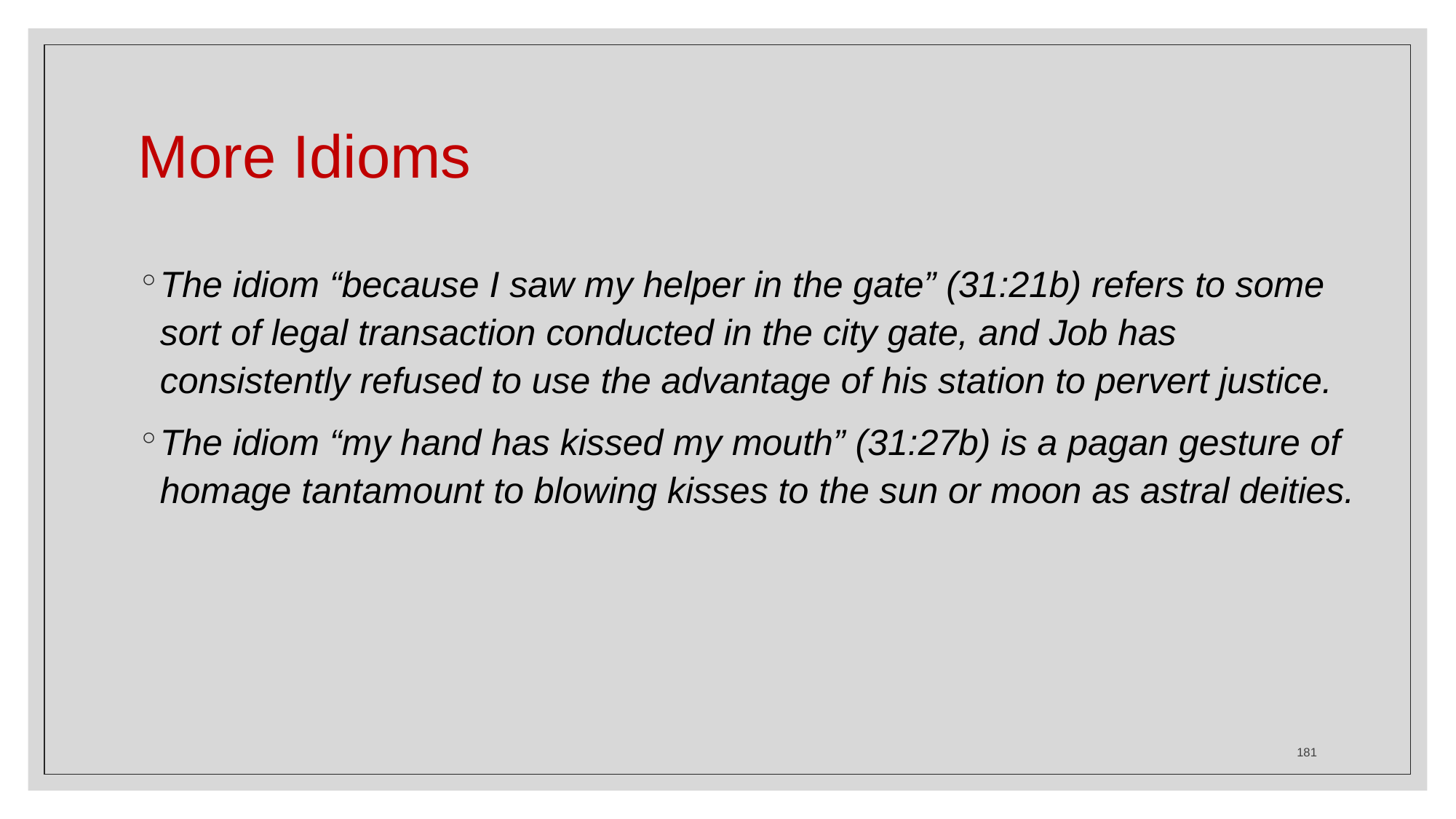

# More Idioms
The idiom “because I saw my helper in the gate” (31:21b) refers to some sort of legal transaction conducted in the city gate, and Job has consistently refused to use the advantage of his station to pervert justice.
The idiom “my hand has kissed my mouth” (31:27b) is a pagan gesture of homage tantamount to blowing kisses to the sun or moon as astral deities.
181